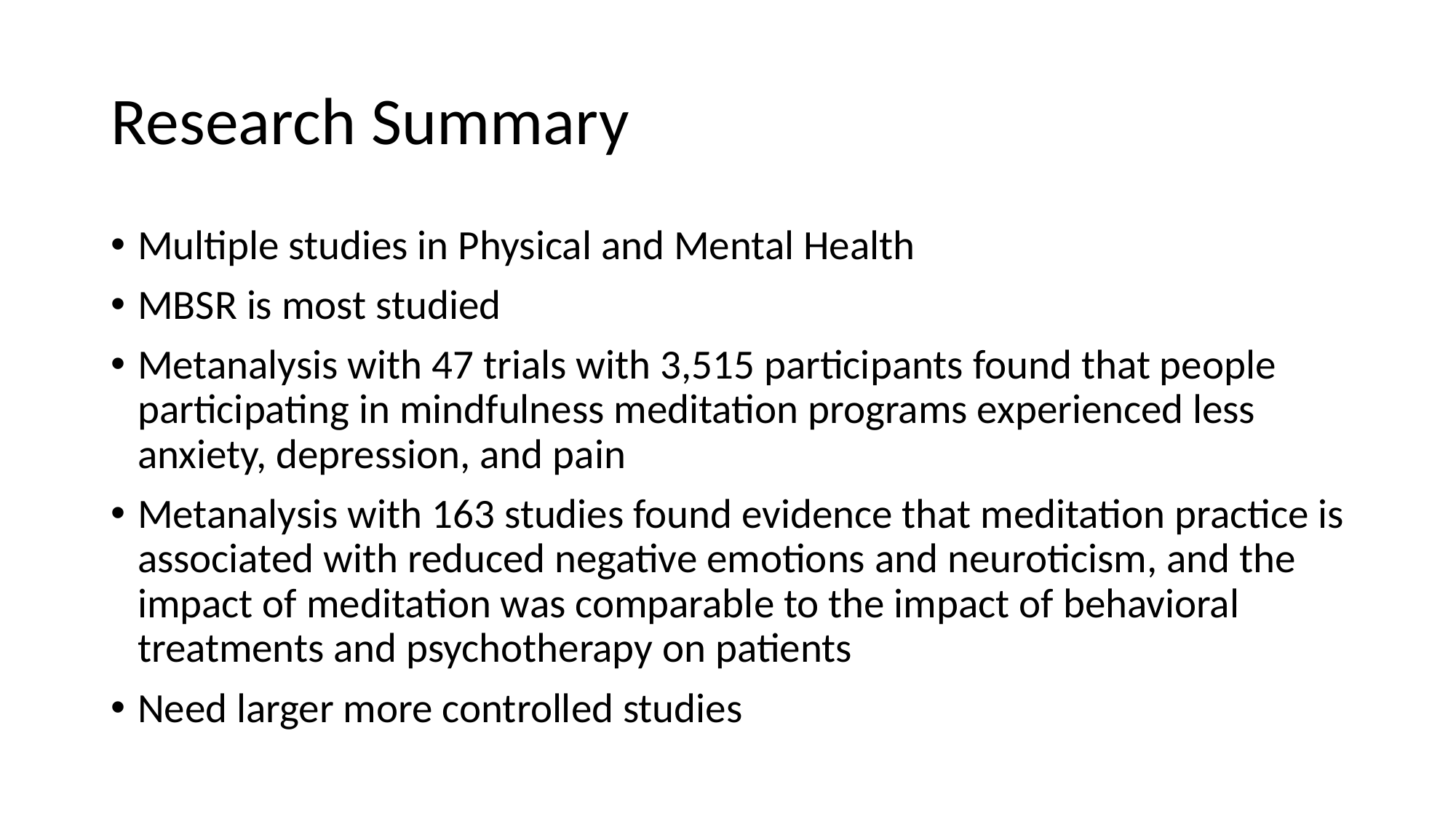

# Research Summary
Multiple studies in Physical and Mental Health
MBSR is most studied
Metanalysis with 47 trials with 3,515 participants found that people participating in mindfulness meditation programs experienced less anxiety, depression, and pain
Metanalysis with 163 studies found evidence that meditation practice is associated with reduced negative emotions and neuroticism, and the impact of meditation was comparable to the impact of behavioral treatments and psychotherapy on patients
Need larger more controlled studies